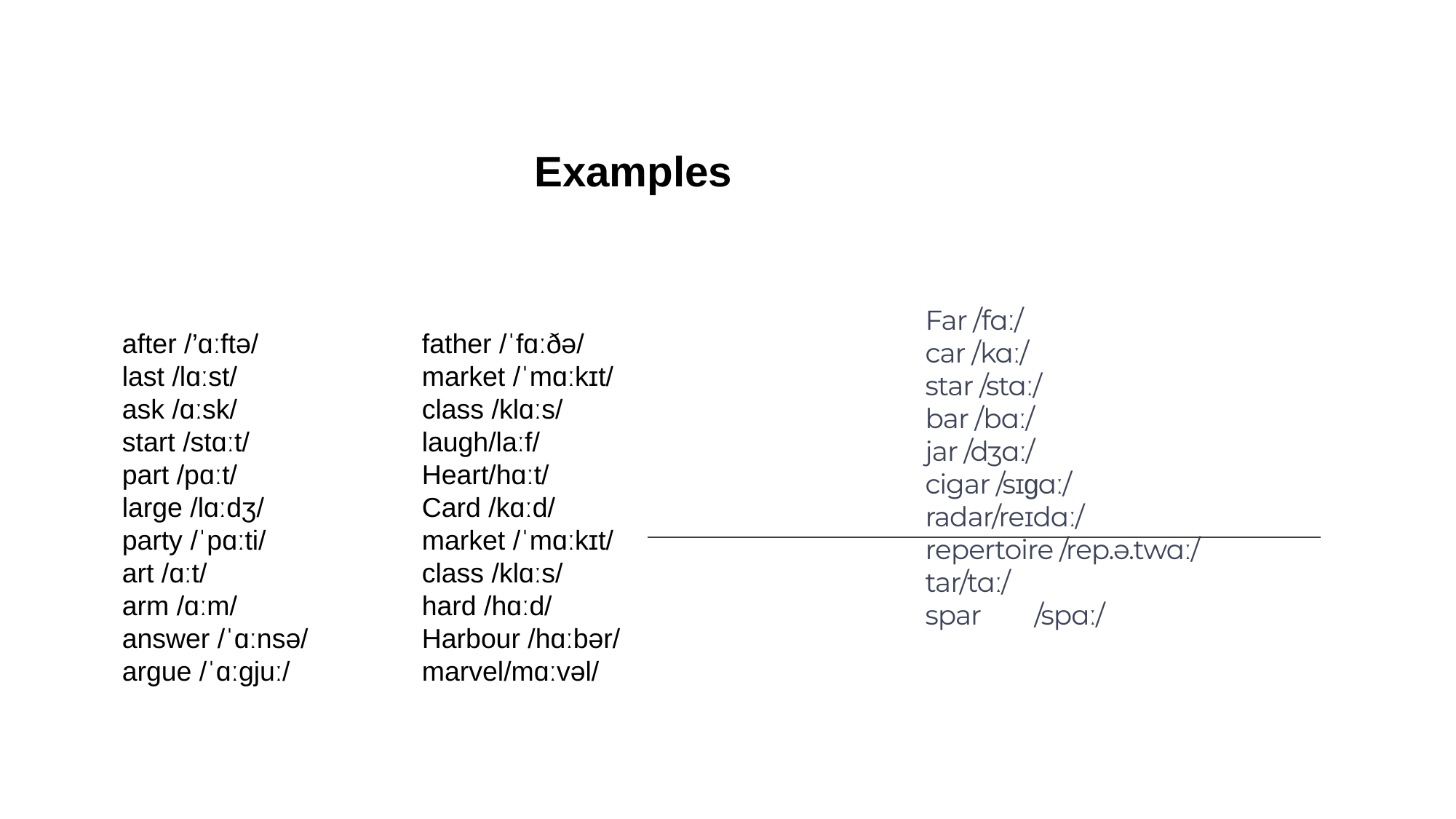

Examples
# Far /fɑː/ car /kɑː/ star /stɑː/ bar /bɑː/ jar /dʒɑː/ cigar /sɪɡɑː/ radar/reɪdɑː/ repertoire /rep.ə.twɑː/ tar/tɑː/ spar	/spɑː/
after /’ɑːftə/
last /lɑːst/
ask /ɑːsk/
start /stɑːt/
part /pɑːt/
large /lɑːdʒ/
party /ˈpɑːti/
art /ɑːt/
arm /ɑːm/
answer /ˈɑːnsə/
argue /ˈɑːgjuː/
father /ˈfɑːðə/
market /ˈmɑːkɪt/
class /klɑːs/
laugh/laːf/
Heart/hɑːt/
Card /kɑːd/
market /ˈmɑːkɪt/
class /klɑːs/
hard /hɑːd/
Harbour /hɑːbər/
marvel/mɑːvəl/